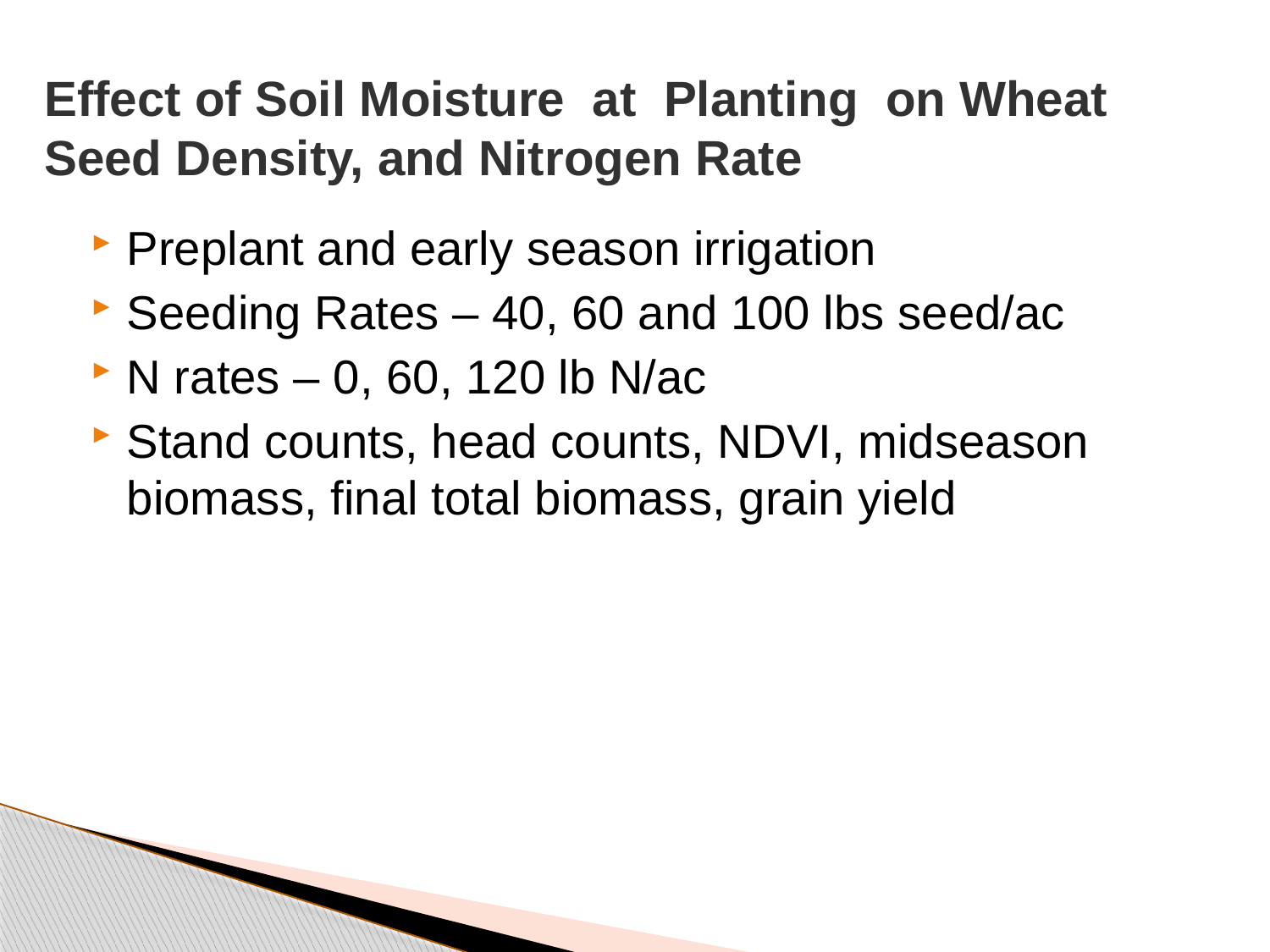

# Effect of Soil Moisture  at  Planting  on Wheat Seed Density, and Nitrogen Rate
Preplant and early season irrigation
Seeding Rates – 40, 60 and 100 lbs seed/ac
N rates – 0, 60, 120 lb N/ac
Stand counts, head counts, NDVI, midseason biomass, final total biomass, grain yield